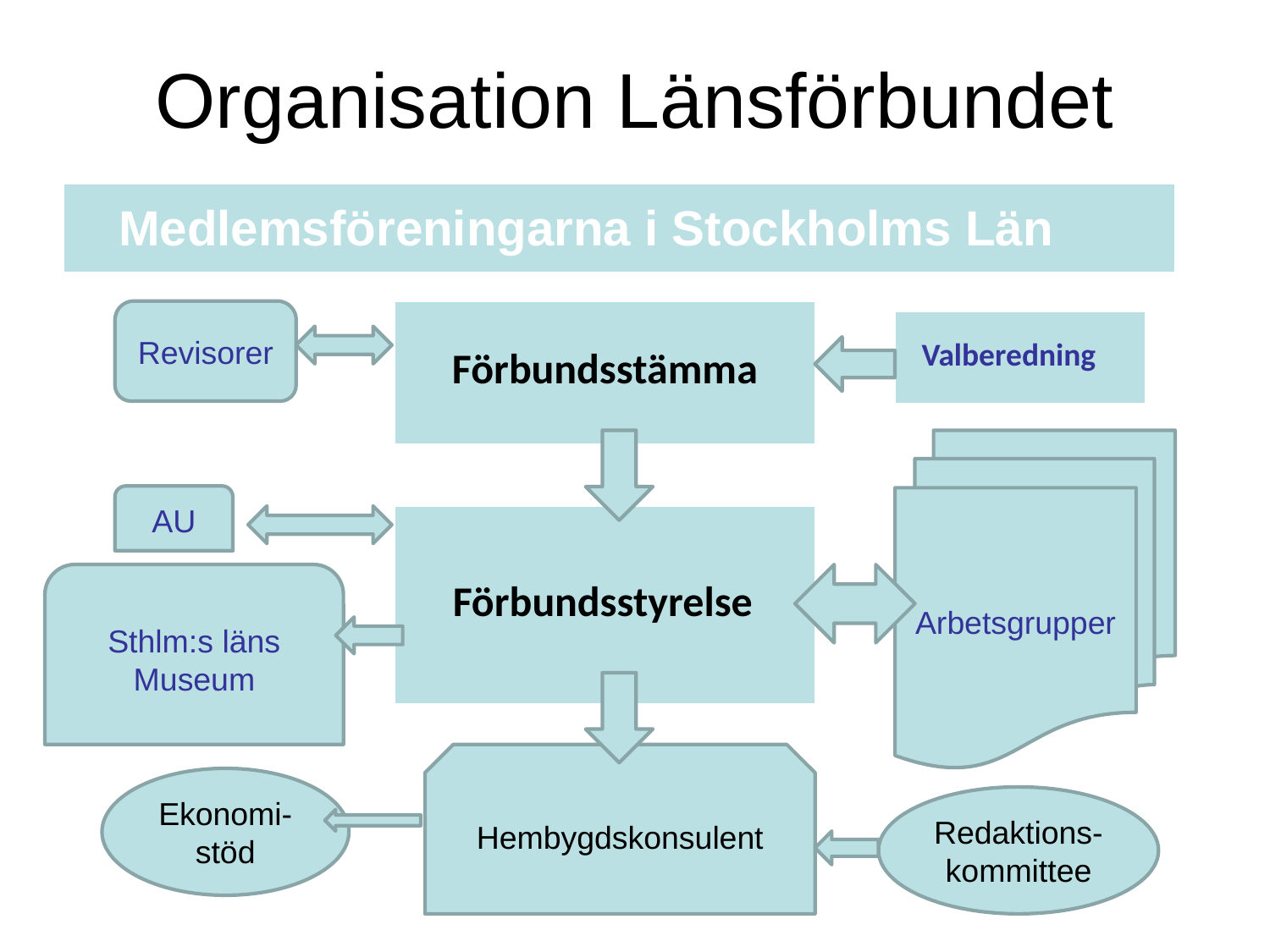

# Organisation Länsförbundet
| Medlemsföreningarna i Stockholms Län |
| --- |
Revisorer
| Förbundsstämma |
| --- |
| Valberedning |
| --- |

Arbetsgrupper
AU

| Förbundsstyrelse |
| --- |
Sthlm:s läns Museum

Hembygdskonsulent
Ekonomi-
stöd
Redaktions-kommittee